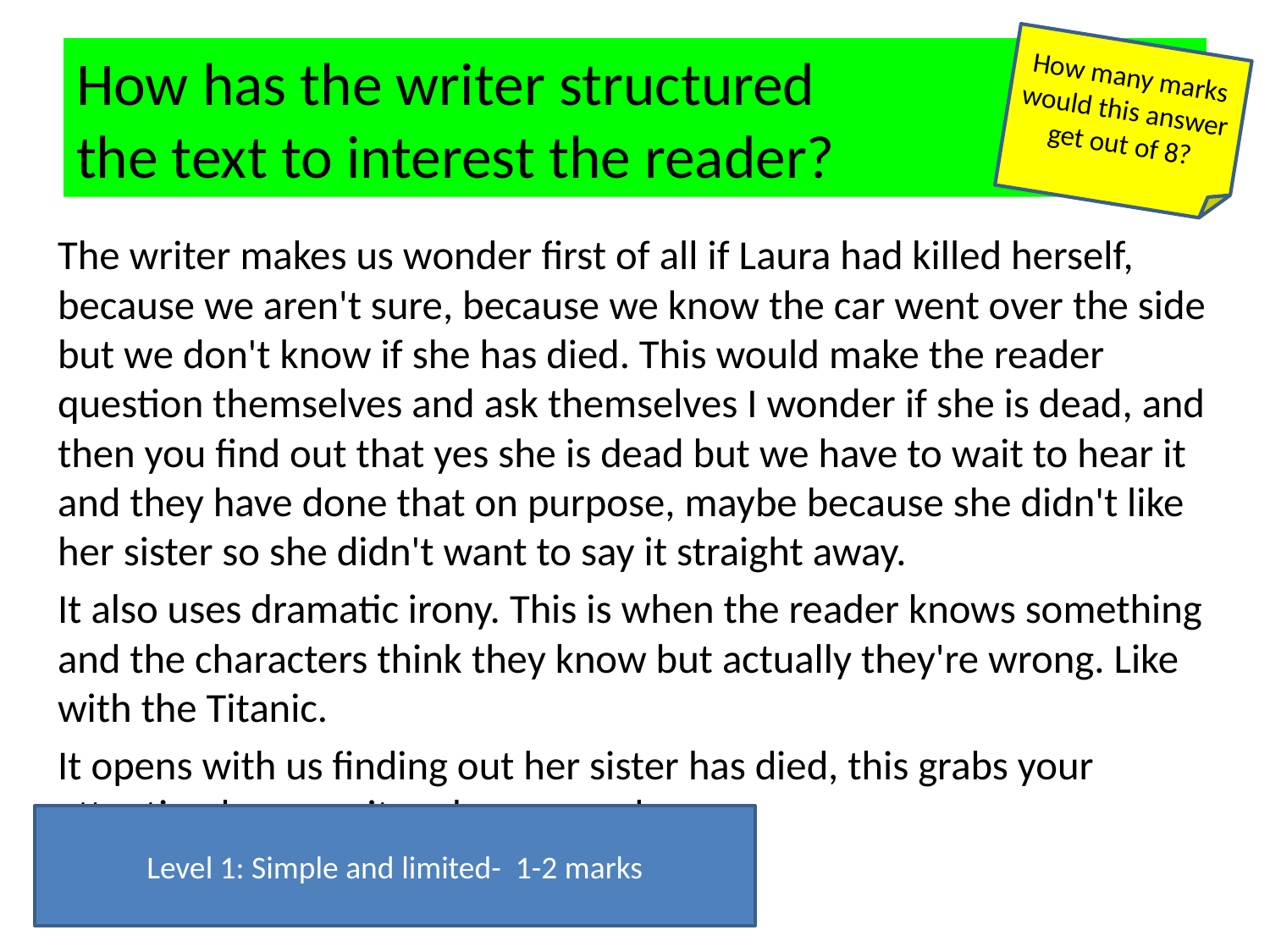

# How has the writer structured the text to interest the reader?
How many marks would this answer get out of 8?
The writer makes us wonder first of all if Laura had killed herself, because we aren't sure, because we know the car went over the side but we don't know if she has died. This would make the reader question themselves and ask themselves I wonder if she is dead, and then you find out that yes she is dead but we have to wait to hear it and they have done that on purpose, maybe because she didn't like her sister so she didn't want to say it straight away.
It also uses dramatic irony. This is when the reader knows something and the characters think they know but actually they're wrong. Like with the Titanic.
It opens with us finding out her sister has died, this grabs your attention because it makes you sad.
Level 1: Simple and limited-  1-2 marks